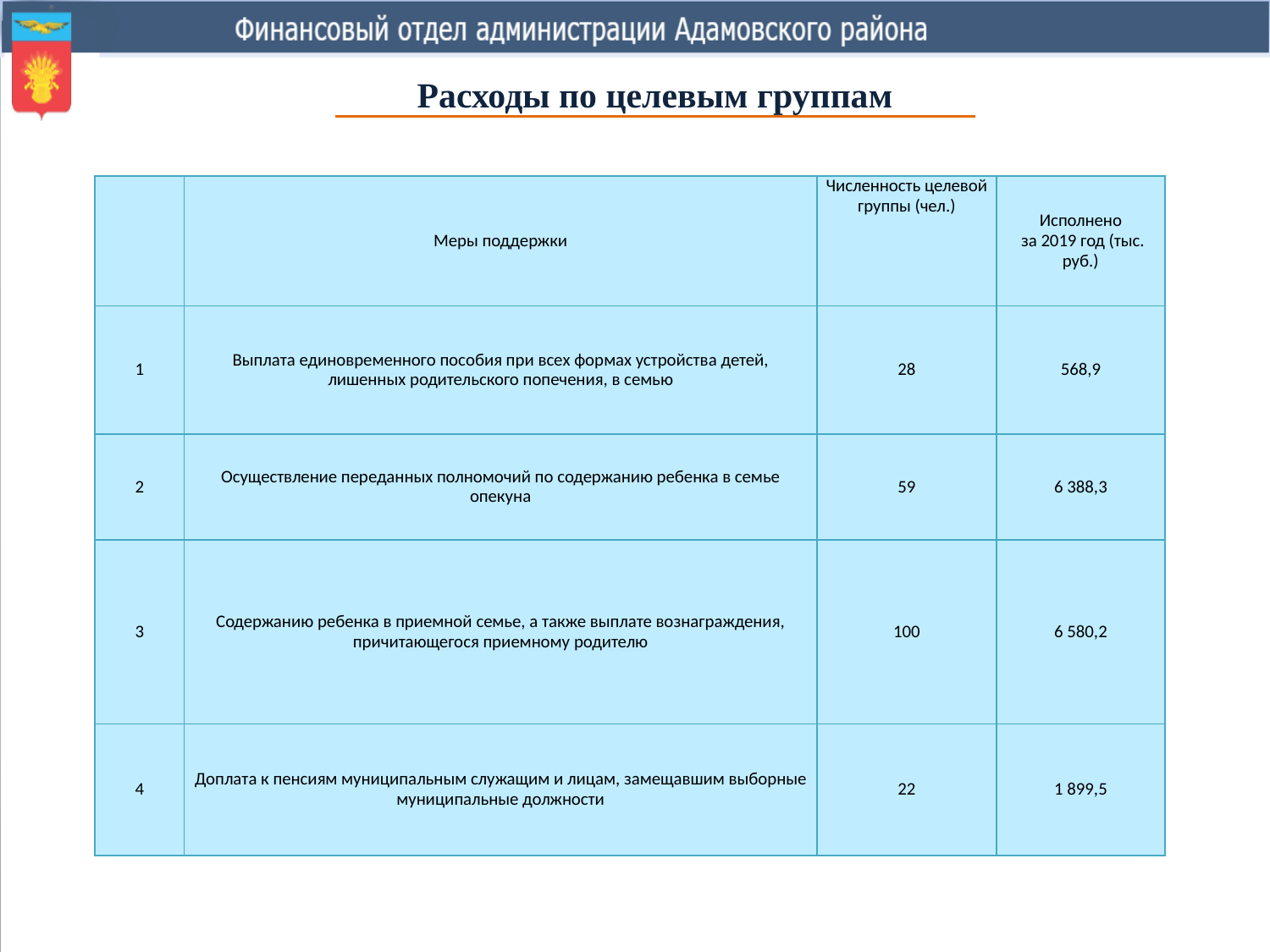

Расходы по целевым группам
|  | Меры поддержки | Численность целевой группы (чел.) | Исполнено за 2019 год (тыс. руб.) |
| --- | --- | --- | --- |
| 1 | Выплата единовременного пособия при всех формах устройства детей, лишенных родительского попечения, в семью | 28 | 568,9 |
| 2 | Осуществление переданных полномочий по содержанию ребенка в семье опекуна | 59 | 6 388,3 |
| 3 | Содержанию ребенка в приемной семье, а также выплате вознаграждения, причитающегося приемному родителю | 100 | 6 580,2 |
| 4 | Доплата к пенсиям муниципальным служащим и лицам, замещавшим выборные муниципальные должности | 22 | 1 899,5 |